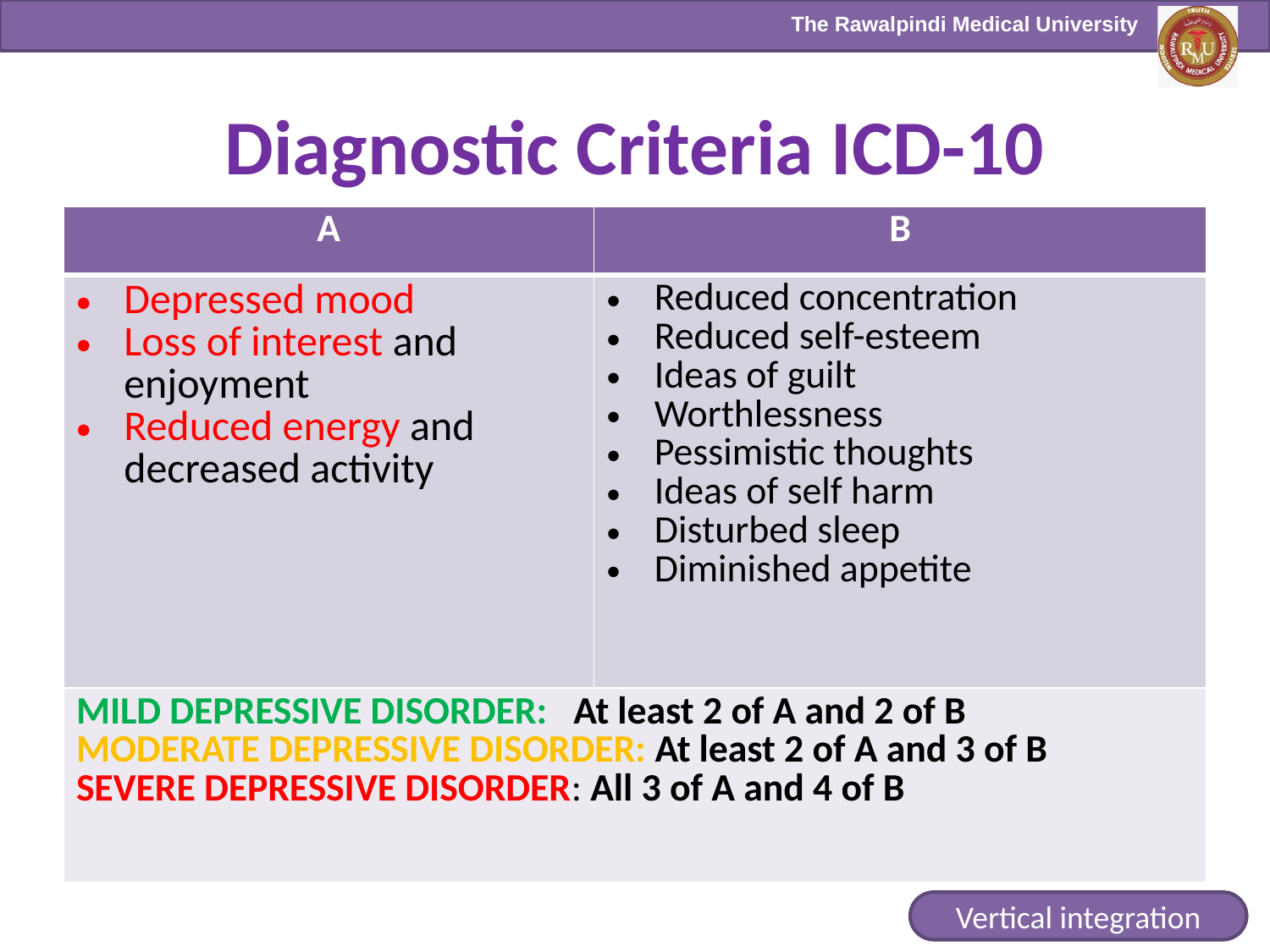

# Diagnostic Criteria ICD-10
| A | B |
| --- | --- |
| Depressed mood Loss of interest and enjoyment Reduced energy and decreased activity | Reduced concentration Reduced self-esteem Ideas of guilt Worthlessness Pessimistic thoughts Ideas of self harm Disturbed sleep Diminished appetite |
| MILD DEPRESSIVE DISORDER: At least 2 of A and 2 of B MODERATE DEPRESSIVE DISORDER: At least 2 of A and 3 of B SEVERE DEPRESSIVE DISORDER: All 3 of A and 4 of B |  |

Vertical integration